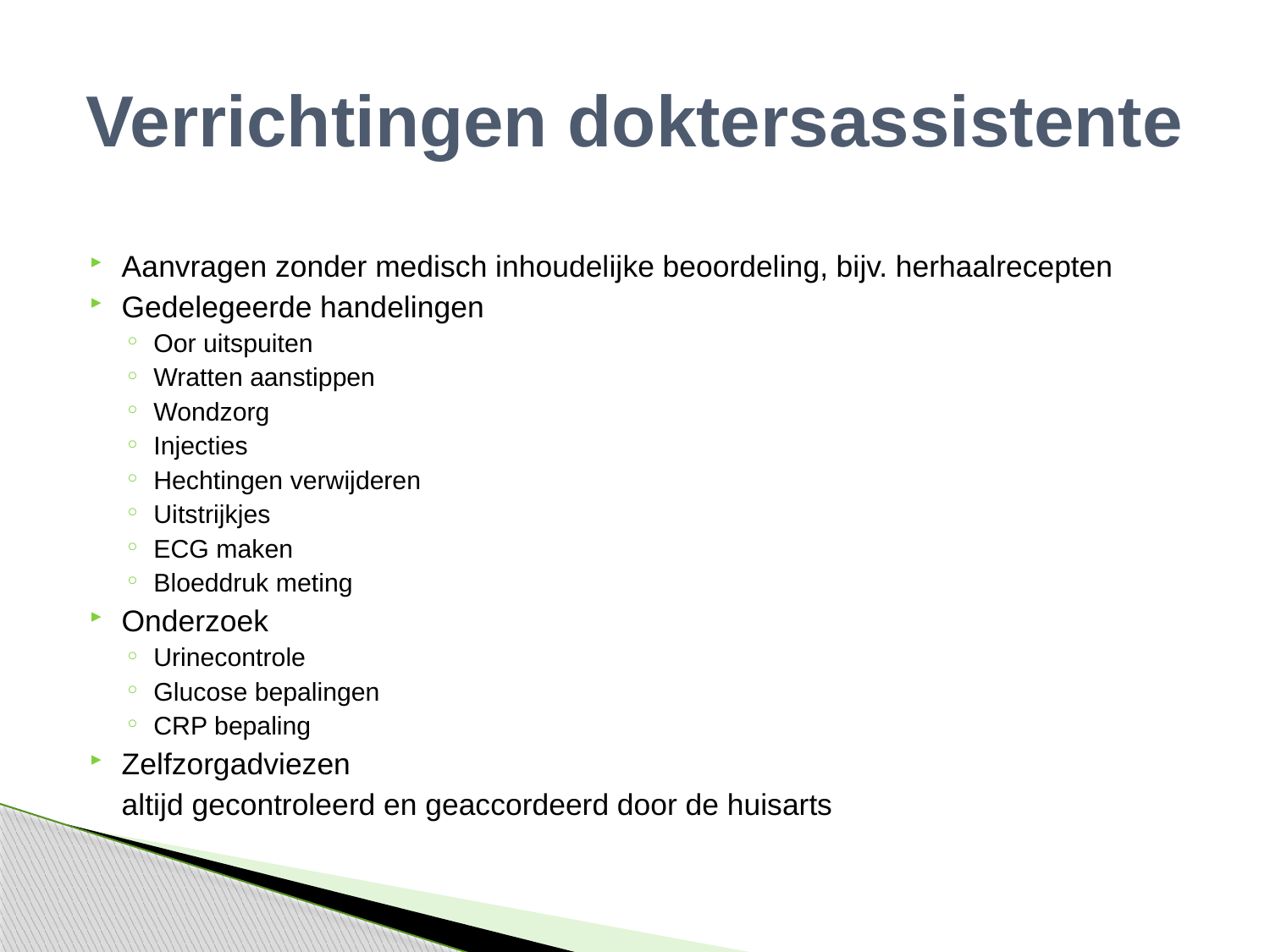

# Verrichtingen doktersassistente

Aanvragen zonder medisch inhoudelijke beoordeling, bijv. herhaalrecepten
Gedelegeerde handelingen
Oor uitspuiten
Wratten aanstippen
Wondzorg
Injecties
Hechtingen verwijderen
Uitstrijkjes
ECG maken
Bloeddruk meting
Onderzoek
Urinecontrole
Glucose bepalingen
CRP bepaling
Zelfzorgadviezen
	altijd gecontroleerd en geaccordeerd door de huisarts